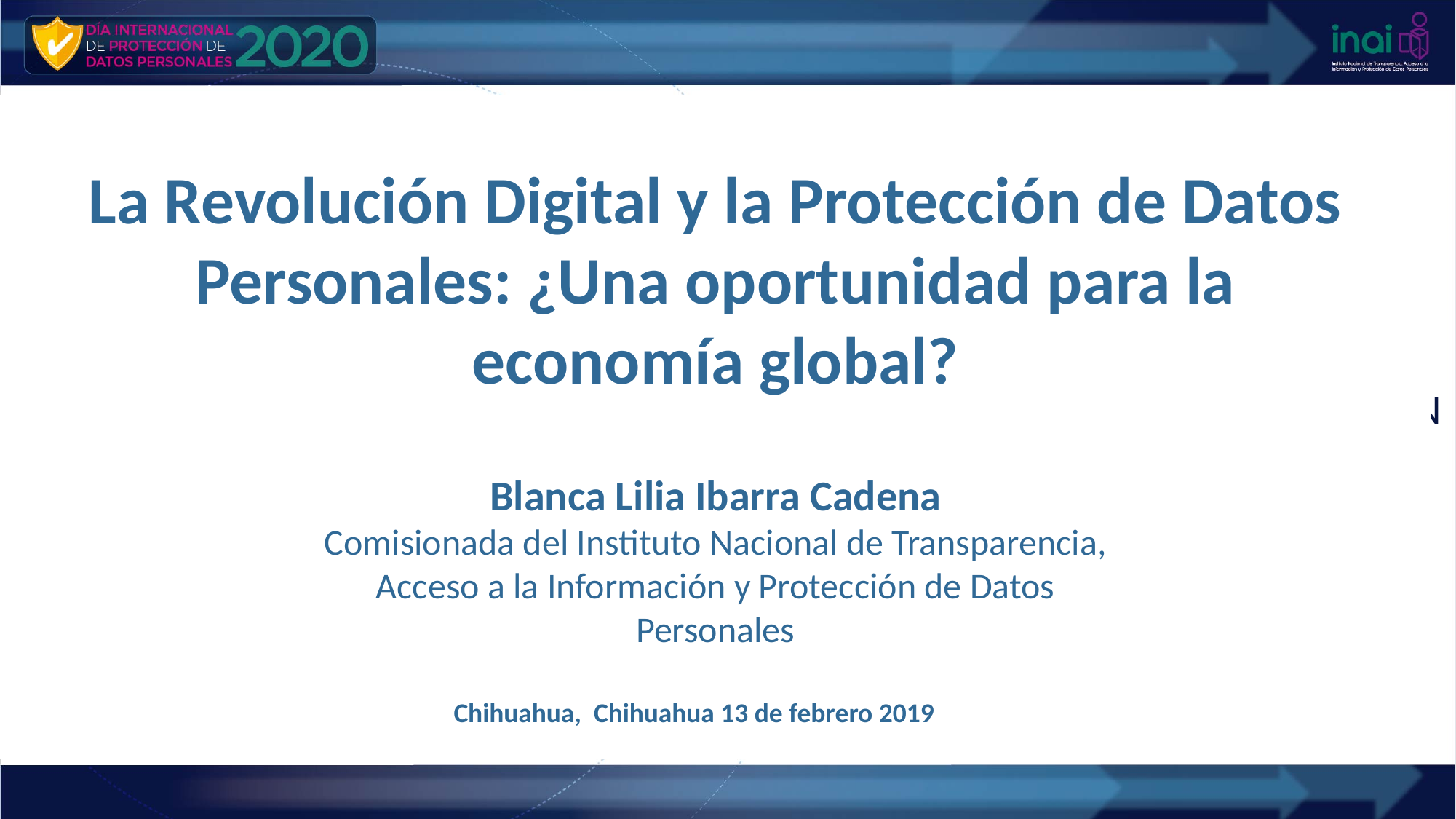

La Revolución Digital y la Protección de Datos Personales: ¿Una oportunidad para la economía global?
# Blanca Lilia Ibarra Cadena Comisionada del Instituto Nacional de Transparencia, Acceso a la Información y Protección de Datos Personales
Blanca Lilia Ibarra Cadena
Comisionada del Instituto Nacional de Transparencia, Acceso a la Información y Protección de Datos Personales
28 de enero de 2020
Chihuahua,  Chihuahua 13 de febrero 2019